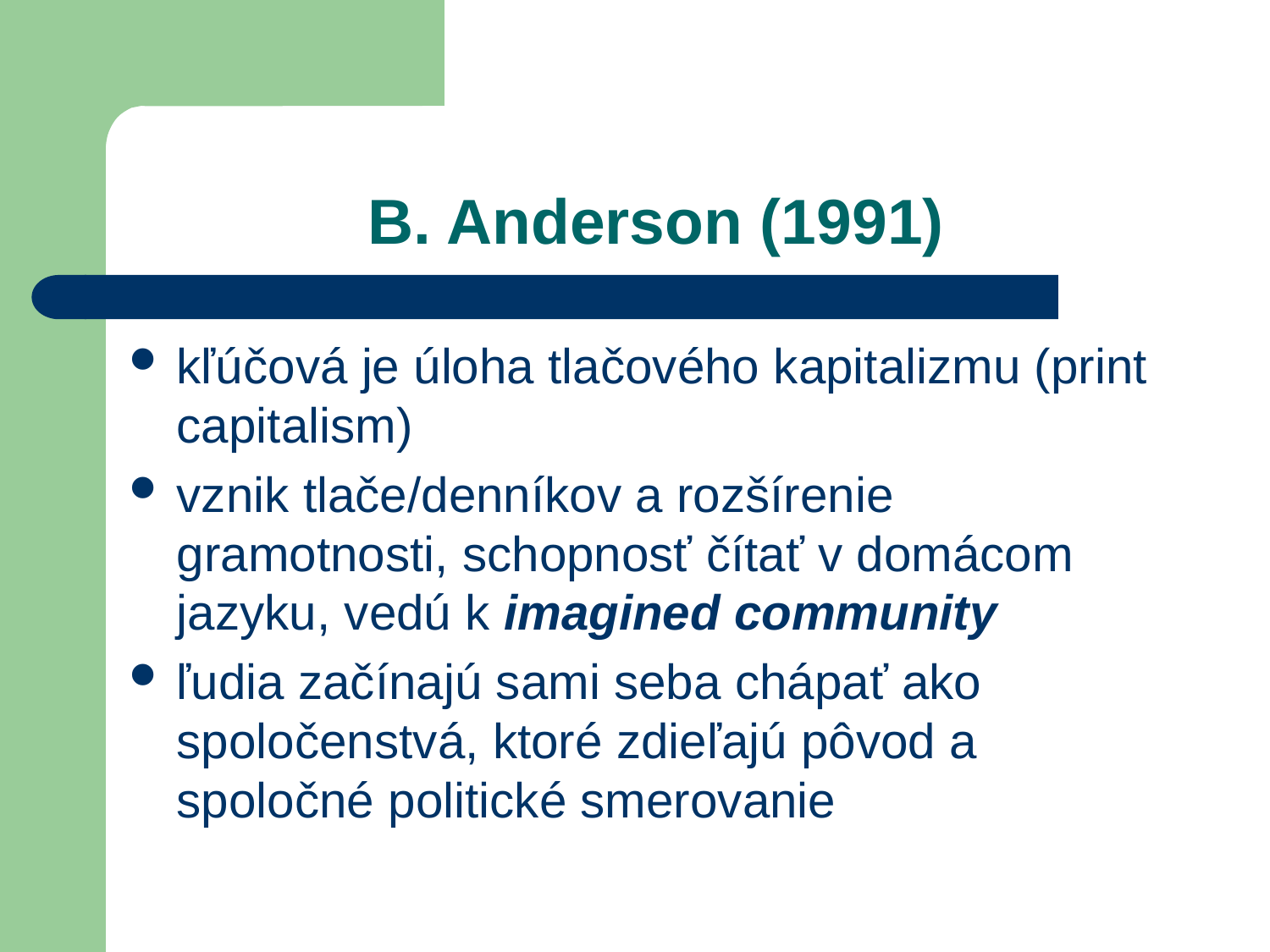

# B. Anderson (1991)
kľúčová je úloha tlačového kapitalizmu (print capitalism)
vznik tlače/denníkov a rozšírenie gramotnosti, schopnosť čítať v domácom jazyku, vedú k imagined community
ľudia začínajú sami seba chápať ako spoločenstvá, ktoré zdieľajú pôvod a spoločné politické smerovanie